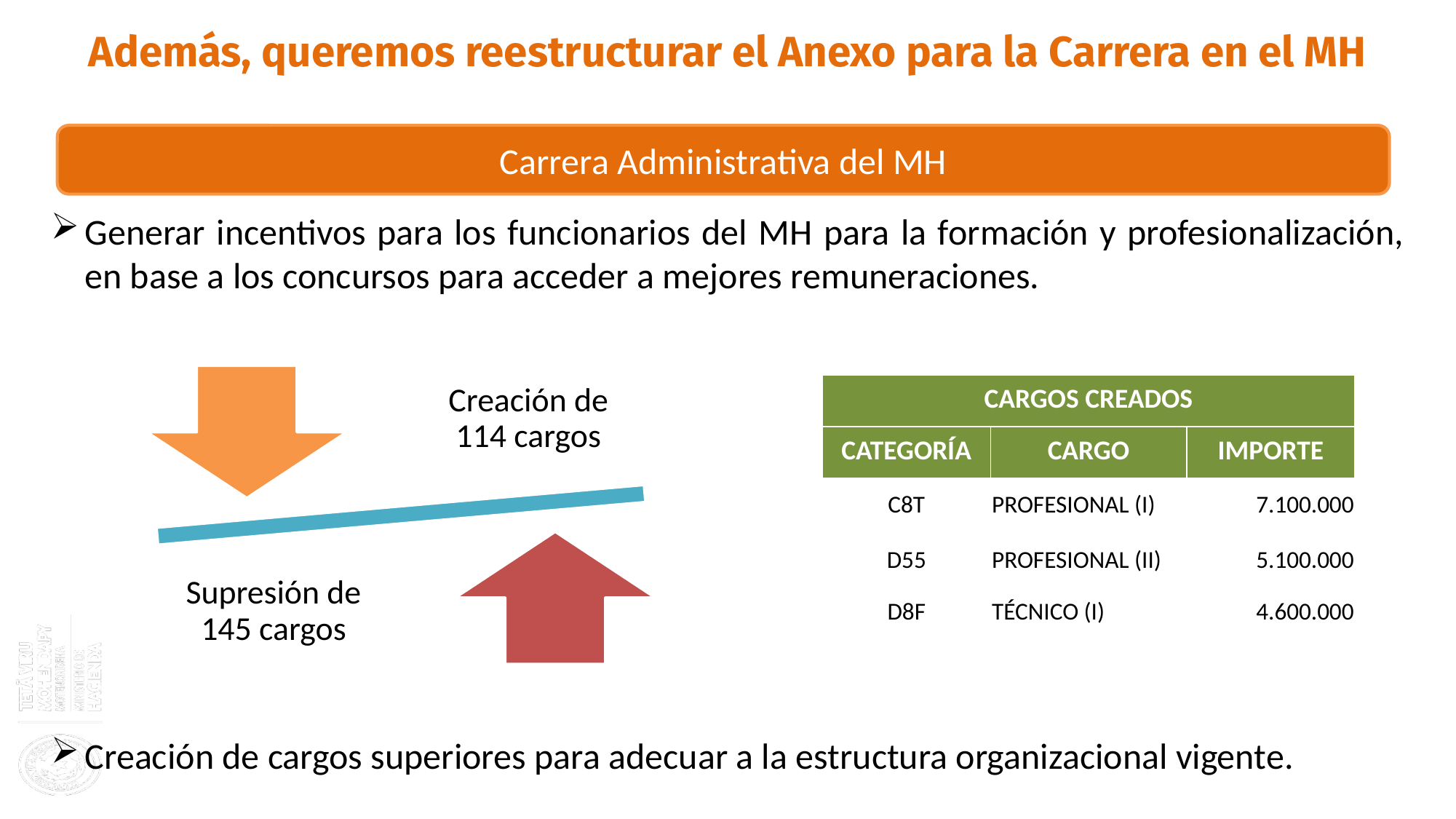

# Además, queremos reestructurar el Anexo para la Carrera en el MH
Carrera Administrativa del MH
Generar incentivos para los funcionarios del MH para la formación y profesionalización, en base a los concursos para acceder a mejores remuneraciones.

Creación de cargos superiores para adecuar a la estructura organizacional vigente.
Creación de 114 cargos
Supresión de 145 cargos
| CARGOS CREADOS |  |  |
| --- | --- | --- |
| CATEGORÍA | CARGO | IMPORTE |
| C8T | PROFESIONAL (I) | 7.100.000 |
| D55 | PROFESIONAL (II) | 5.100.000 |
| D8F | TÉCNICO (I) | 4.600.000 |